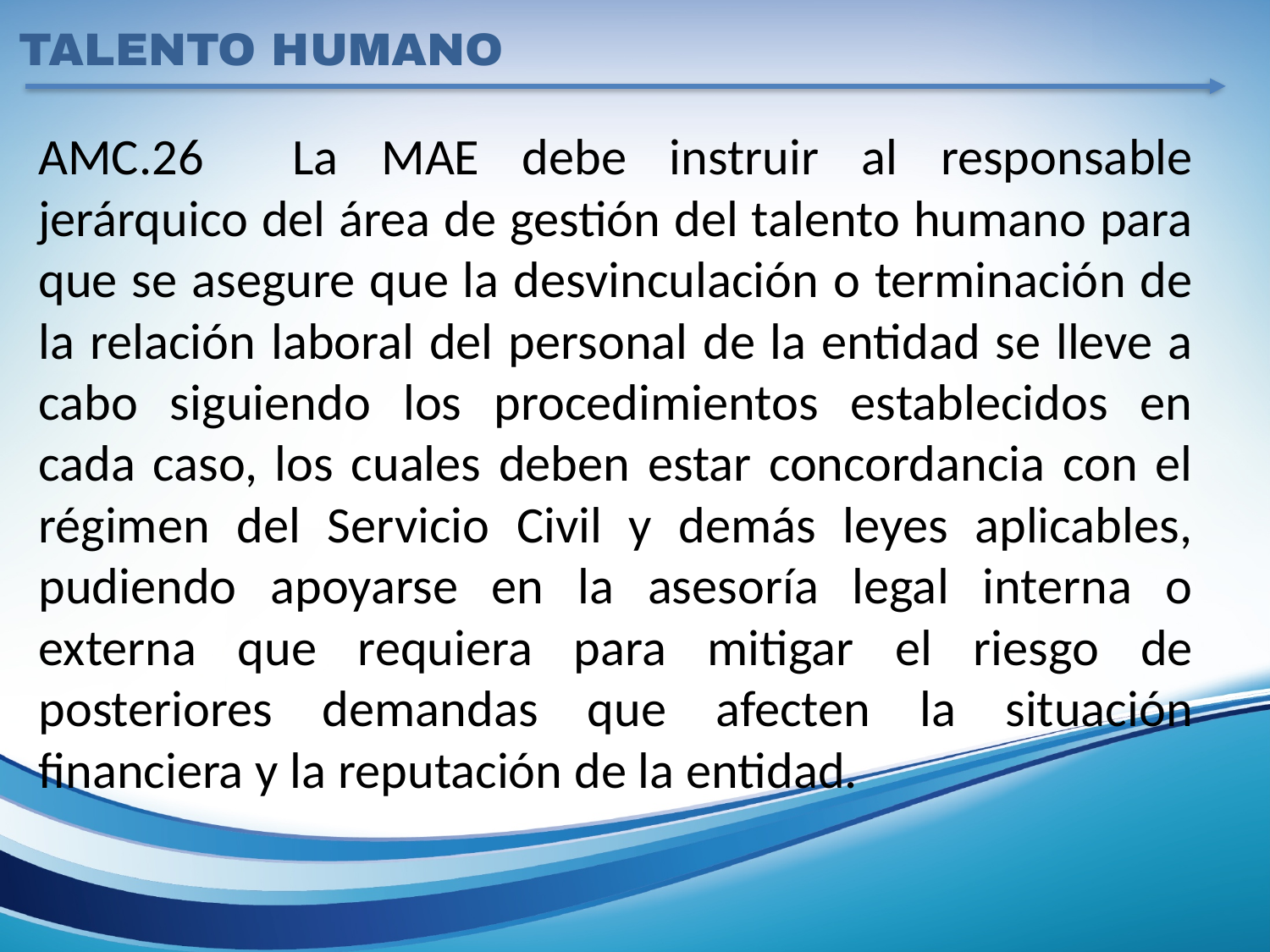

TALENTO HUMANO
AMC.26	La MAE debe instruir al responsable jerárquico del área de gestión del talento humano para que se asegure que la desvinculación o terminación de la relación laboral del personal de la entidad se lleve a cabo siguiendo los procedimientos establecidos en cada caso, los cuales deben estar concordancia con el régimen del Servicio Civil y demás leyes aplicables, pudiendo apoyarse en la asesoría legal interna o externa que requiera para mitigar el riesgo de posteriores demandas que afecten la situación financiera y la reputación de la entidad.